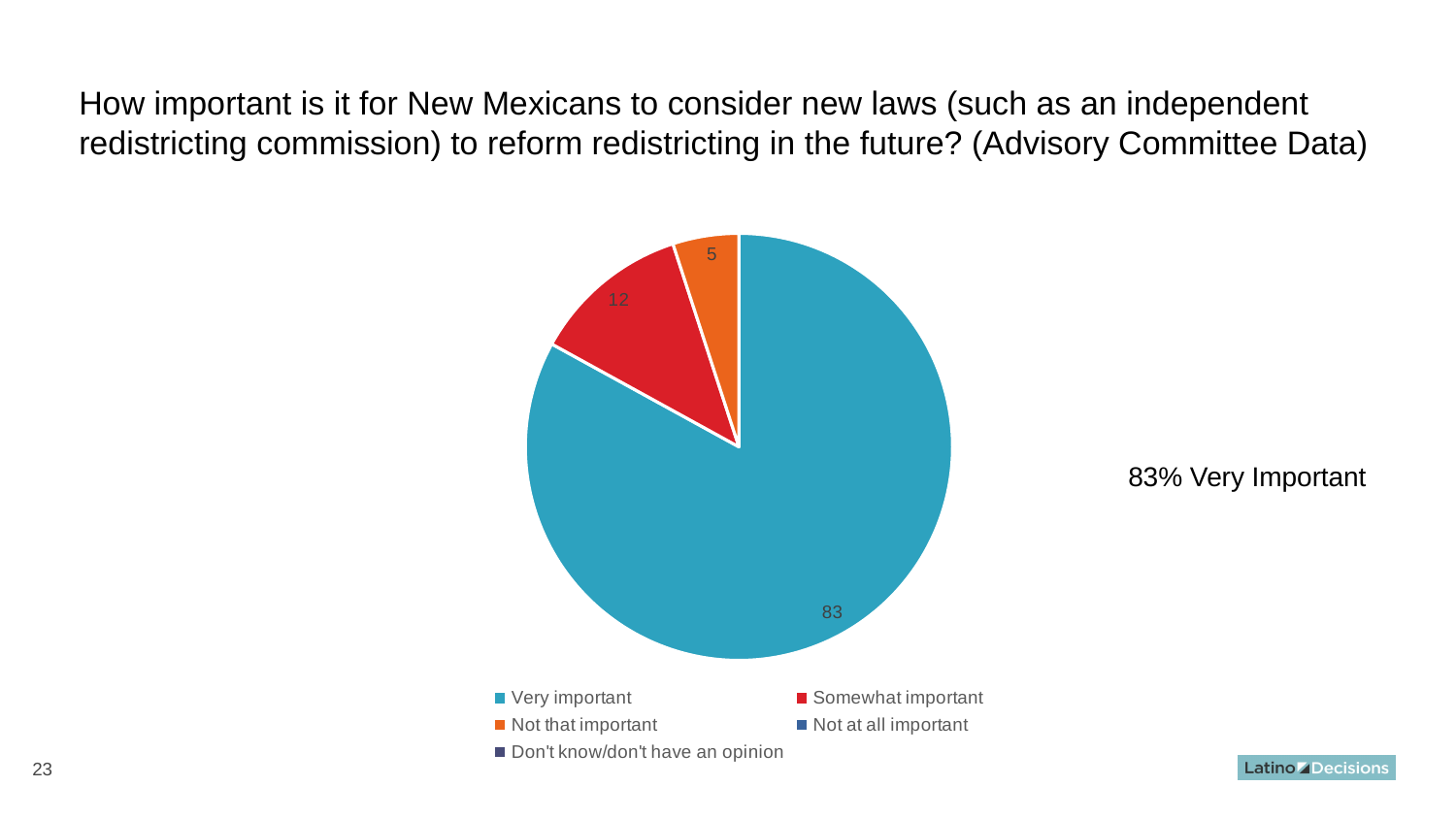

# How important is it for New Mexicans to consider new laws (such as an independent redistricting commission) to reform redistricting in the future? (Advisory Committee Data)

### Chart

| Category |
|---|

### Chart

| Category |  |
|---|---|
| Very important | 83.0 |
| Somewhat important | 12.0 |
| Not that important  | 5.0 |
| Not at all important | 0.0 |
| Don't know/don't have an opinion | 0.0 |
83% Very Important
23